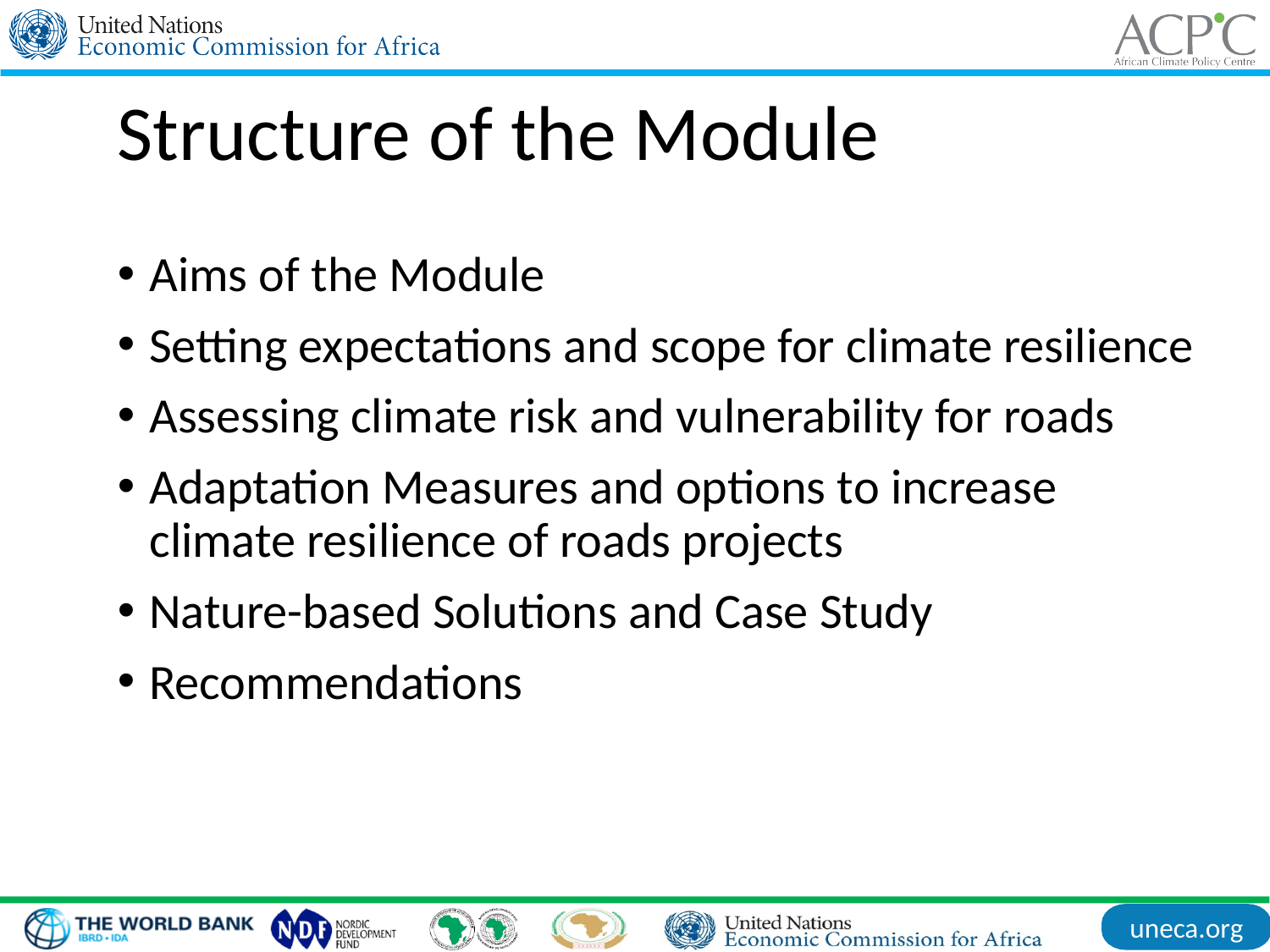

Structure of the Module
Aims of the Module
Setting expectations and scope for climate resilience
Assessing climate risk and vulnerability for roads
Adaptation Measures and options to increase climate resilience of roads projects
Nature-based Solutions and Case Study
Recommendations